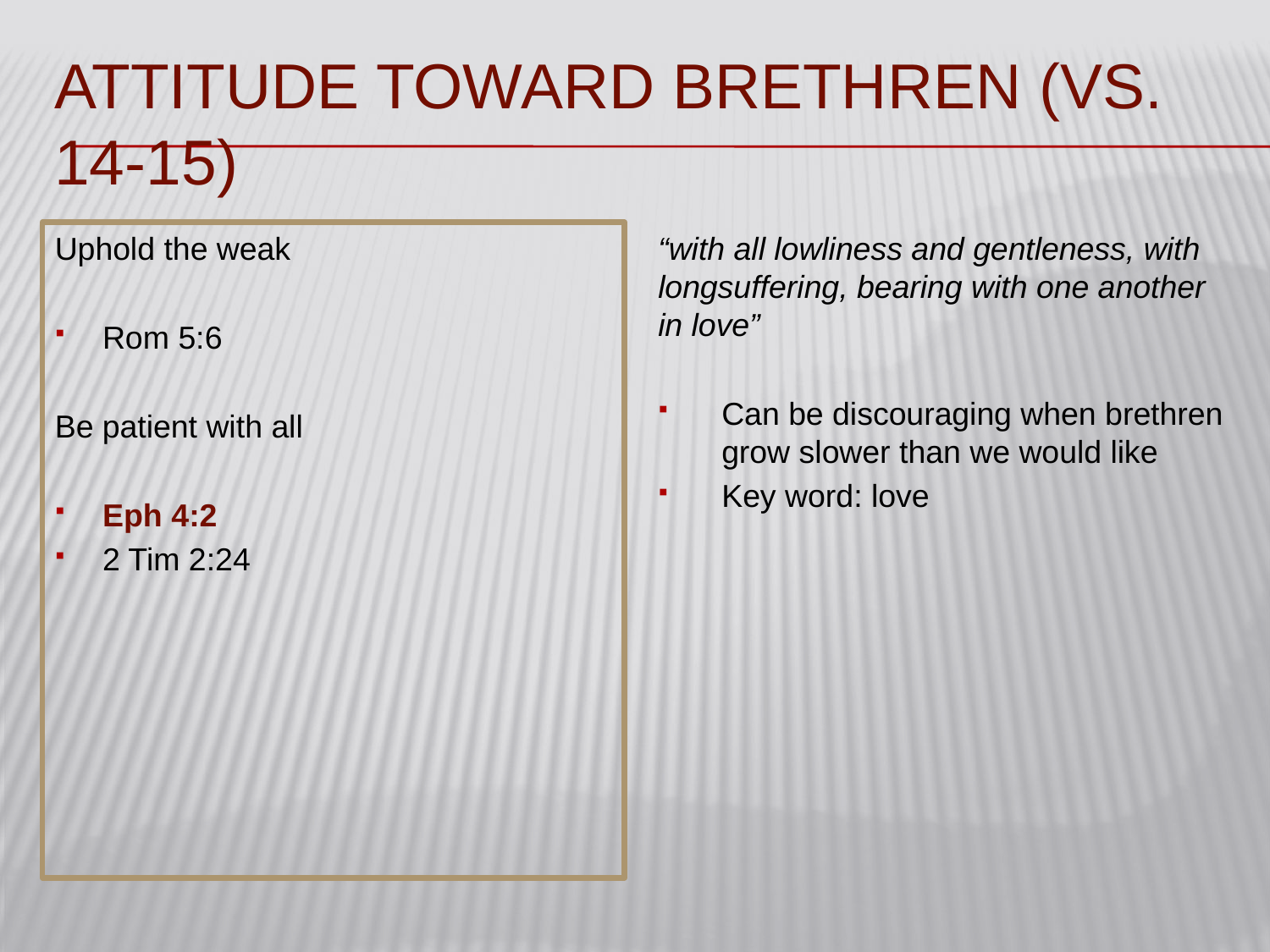

# Attitude toward brethren (vs. 14-15)
Uphold the weak

Rom 5:6

Be patient with all

Eph 4:2
2 Tim 2:24

“with all lowliness and gentleness, with longsuffering, bearing with one another in love”

Can be discouraging when brethren grow slower than we would like
Key word: love